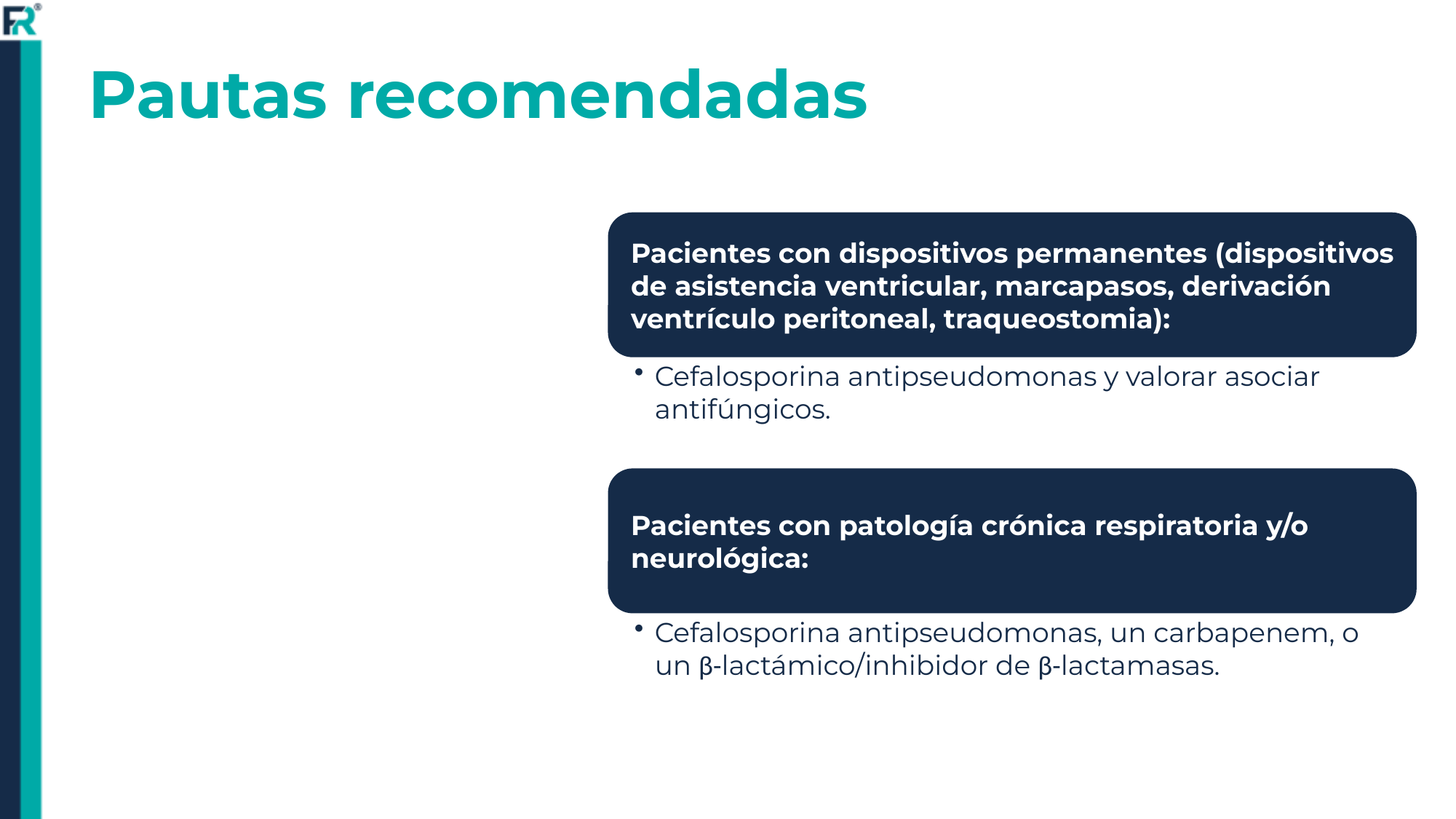

# Pautas recomendadas
Pacientes con dispositivos permanentes (dispositivos de asistencia ventricular, marcapasos, derivación ventrículo peritoneal, traqueostomia):
Cefalosporina antipseudomonas y valorar asociar antifúngicos.
Pacientes con patología crónica respiratoria y/o neurológica:
Cefalosporina antipseudomonas, un carbapenem, o un β-lactámico/inhibidor de β-lactamasas.